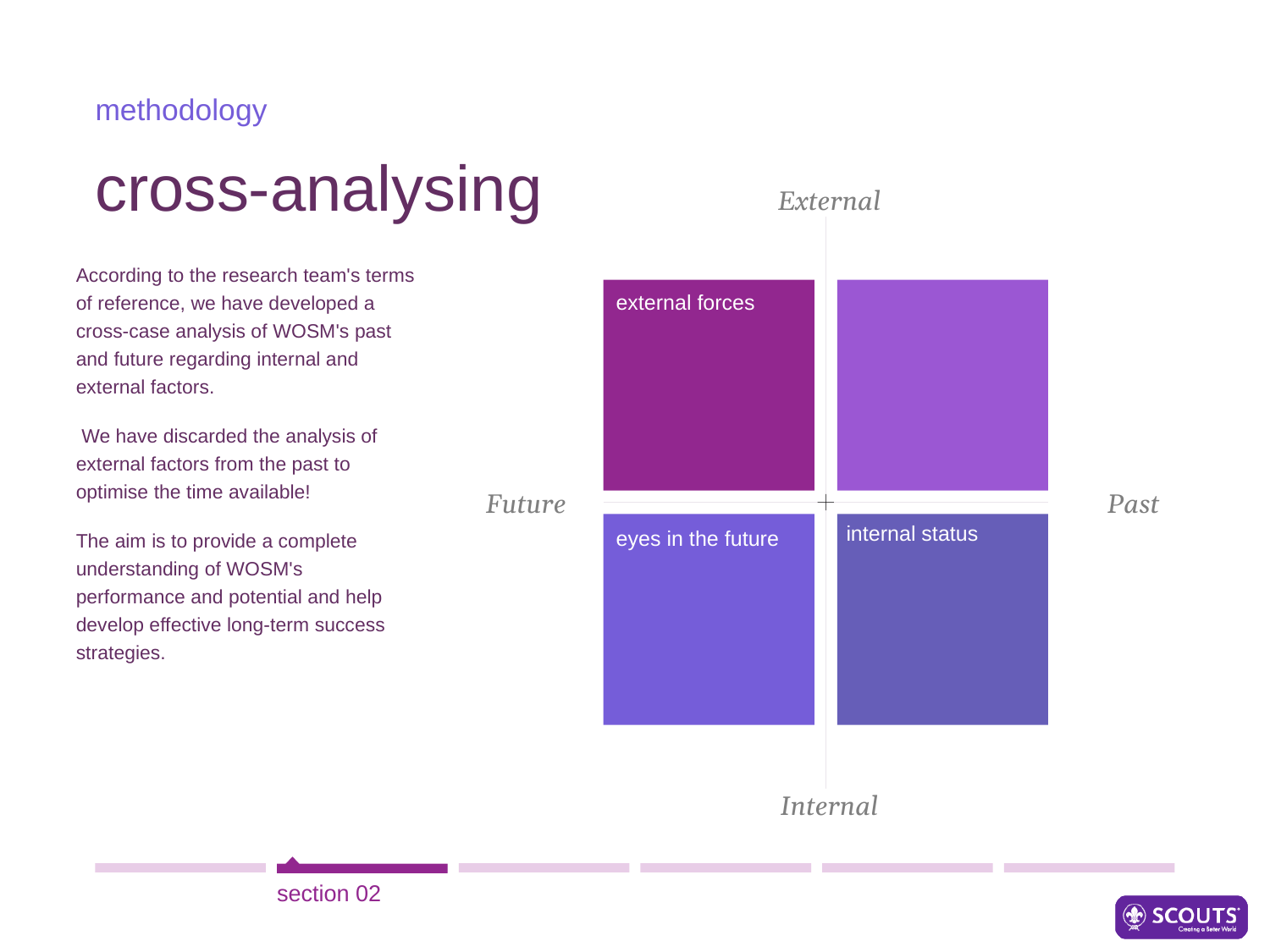

methodology
# cross-analysing
External
According to the research team's terms of reference, we have developed a cross-case analysis of WOSM's past and future regarding internal and external factors.
 We have discarded the analysis of external factors from the past to optimise the time available!
The aim is to provide a complete understanding of WOSM's performance and potential and help develop effective long-term success strategies.

external forces
Future
Past

internal status
eyes in the future
Internal

section 02